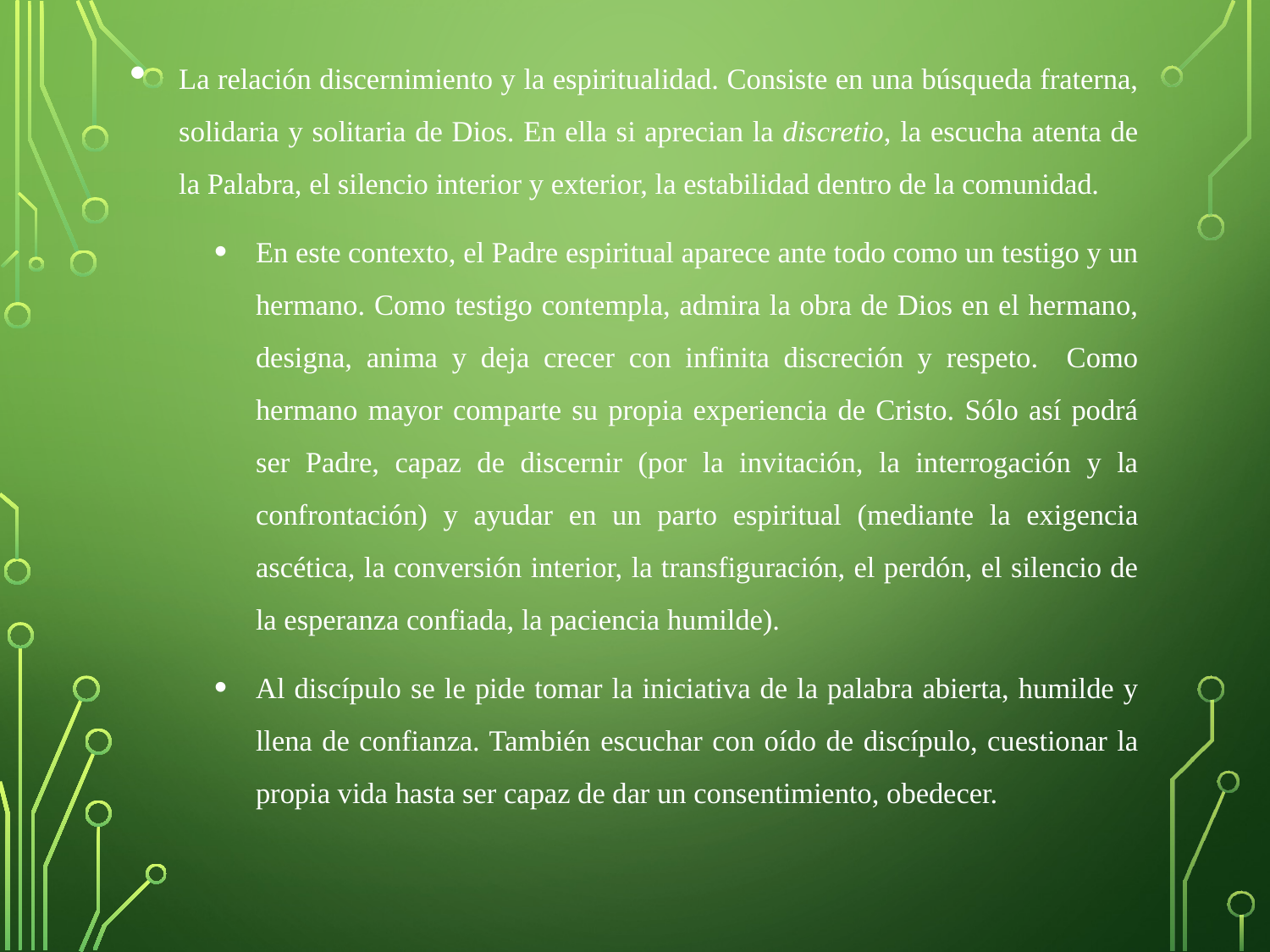

La relación discernimiento y la espiritualidad. Consiste en una búsqueda fraterna, solidaria y solitaria de Dios. En ella si aprecian la discretio, la escucha atenta de la Palabra, el silencio interior y exterior, la estabilidad dentro de la comunidad.
En este contexto, el Padre espiritual aparece ante todo como un testigo y un hermano. Como testigo contempla, admira la obra de Dios en el hermano, designa, anima y deja crecer con infinita discreción y respeto.  Como hermano mayor comparte su propia experiencia de Cristo. Sólo así podrá ser Padre, capaz de discernir (por la invitación, la interrogación y la confrontación) y ayudar en un parto espiritual (mediante la exigencia ascética, la conversión interior, la transfiguración, el perdón, el silencio de la esperanza confiada, la paciencia humilde).
Al discípulo se le pide tomar la iniciativa de la palabra abierta, humilde y llena de confianza. También escuchar con oído de discípulo, cuestionar la propia vida hasta ser capaz de dar un consentimiento, obedecer.

#